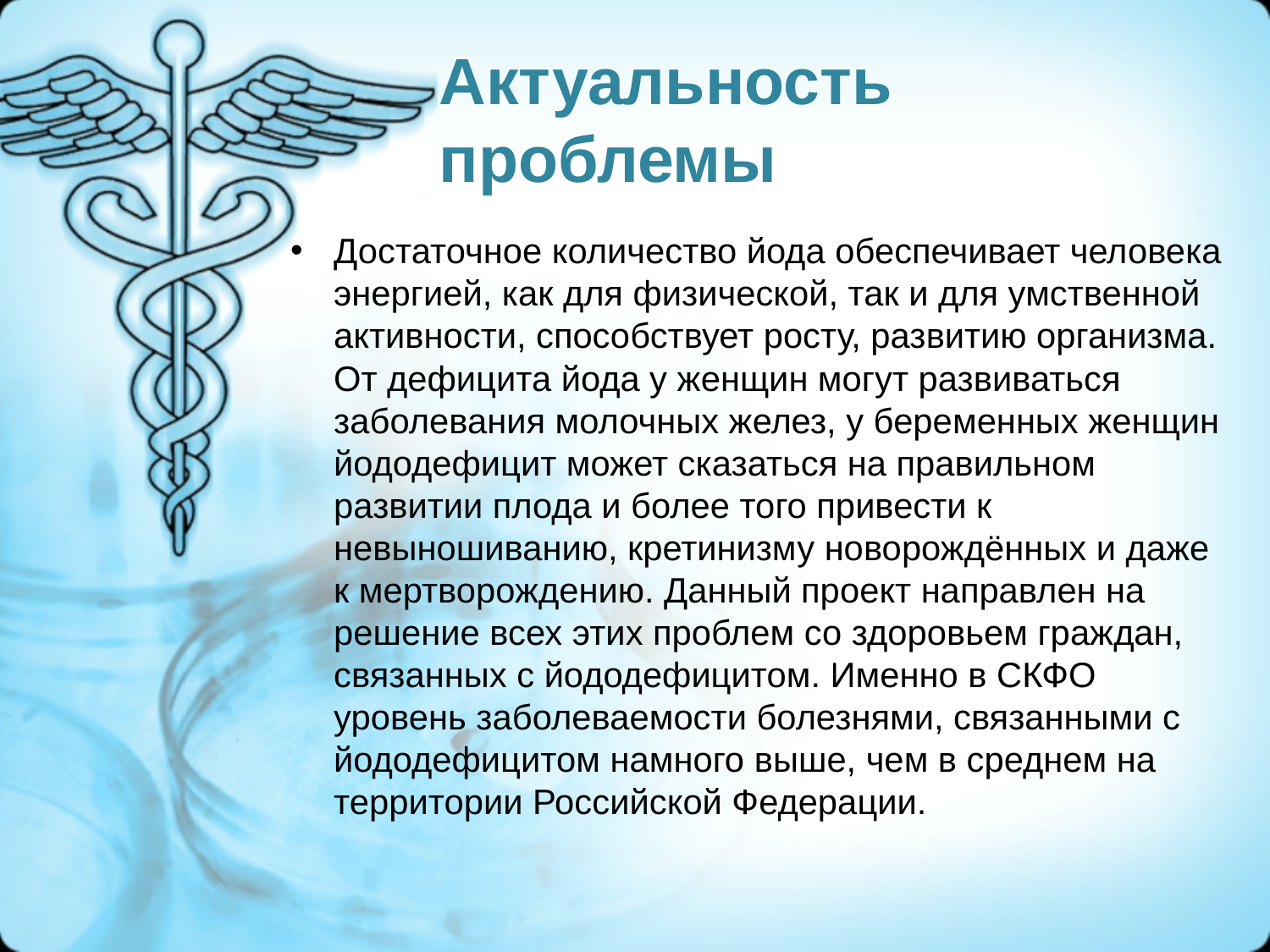

# Актуальность проблемы
Достаточное количество йода обеспечивает человека энергией, как для физической, так и для умственной активности, способствует росту, развитию организма. От дефицита йода у женщин могут развиваться заболевания молочных желез, у беременных женщин йододефицит может сказаться на правильном развитии плода и более того привести к невыношиванию, кретинизму новорождённых и даже к мертворождению. Данный проект направлен на решение всех этих проблем со здоровьем граждан, связанных с йододефицитом. Именно в СКФО уровень заболеваемости болезнями, связанными с йододефицитом намного выше, чем в среднем на территории Российской Федерации.